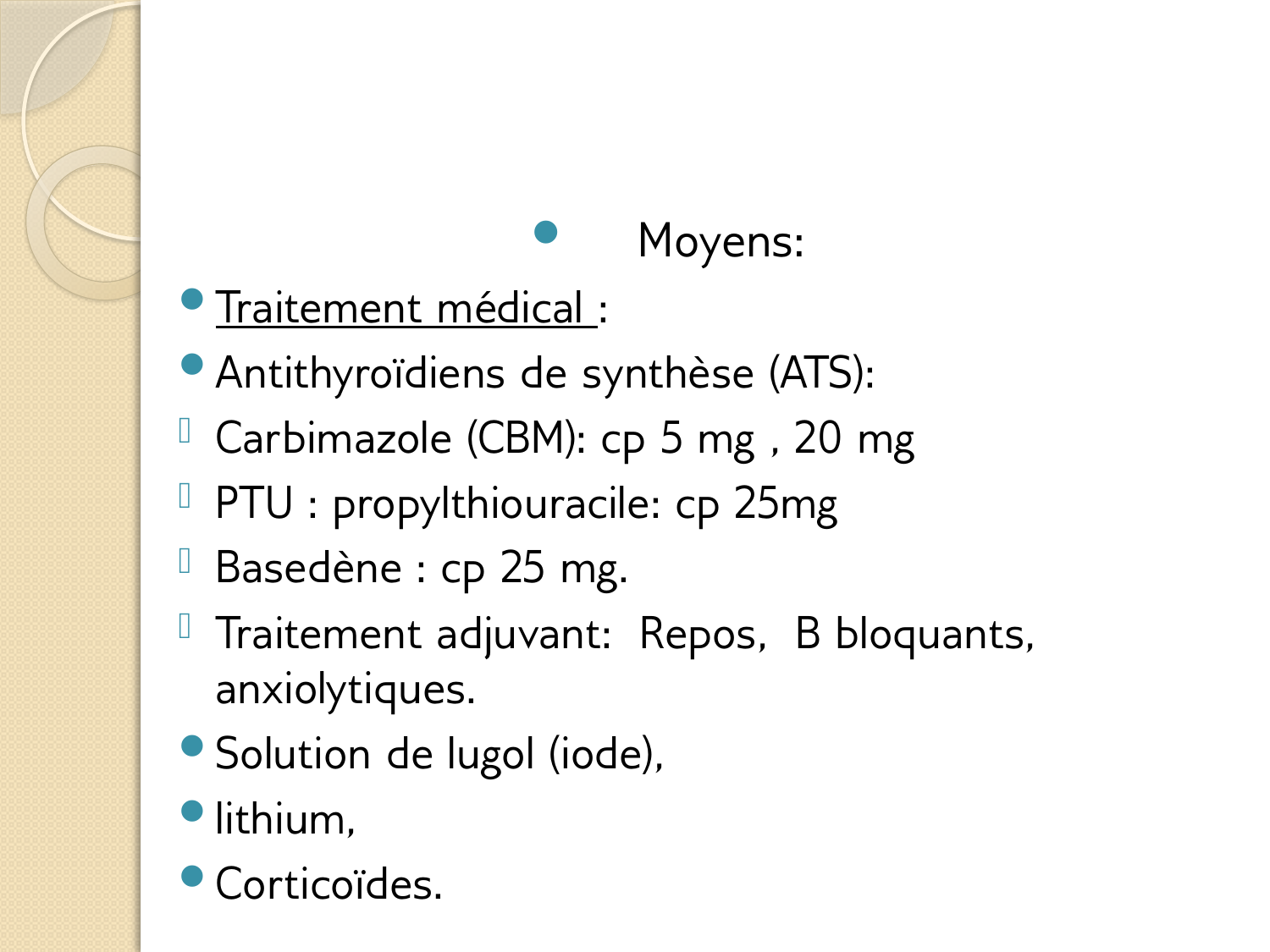

#
 Moyens:
Traitement médical :
Antithyroïdiens de synthèse (ATS):
Carbimazole (CBM): cp 5 mg , 20 mg
PTU : propylthiouracile: cp 25mg
Basedène : cp 25 mg.
Traitement adjuvant:  Repos,  B bloquants, anxiolytiques.
Solution de lugol (iode),
lithium,
Corticoïdes.